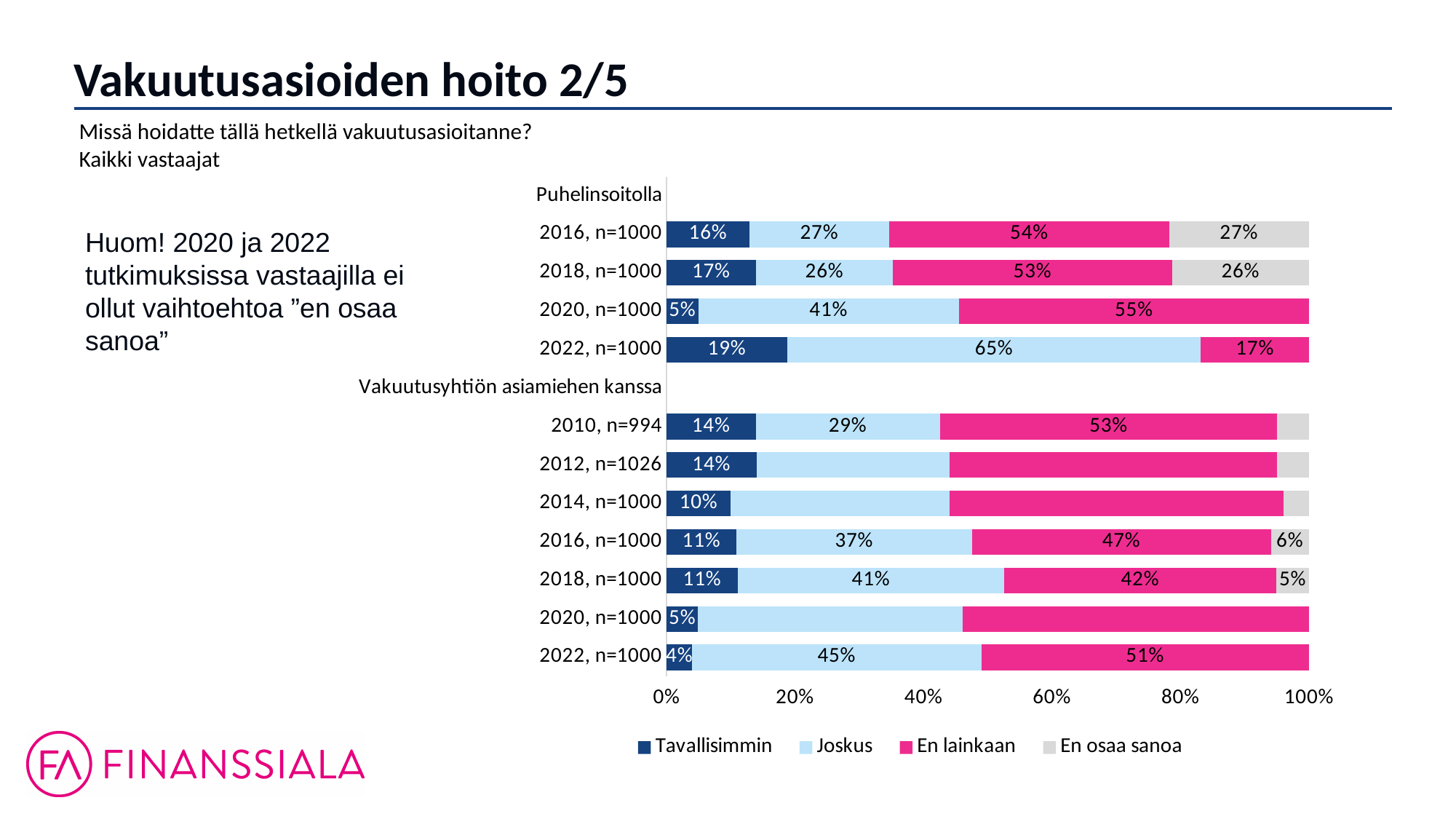

Vakuutusasioiden hoito 2/5
Missä hoidatte tällä hetkellä vakuutusasioitanne?
Kaikki vastaajat

### Chart

| Category | Tavallisimmin | Joskus | En lainkaan | En osaa sanoa |
|---|---|---|---|---|
| Puhelinsoitolla | None | None | None | None |
| 2016, n=1000 | 0.16 | 0.27 | 0.54 | 0.27 |
| 2018, n=1000 | 0.17 | 0.26 | 0.53 | 0.26 |
| 2020, n=1000 | 0.05 | 0.41 | 0.55 | None |
| 2022, n=1000 | 0.19 | 0.65 | 0.17 | None |
| Vakuutusyhtiön asiamiehen kanssa | None | None | None | None |
| 2010, n=994 | 0.14 | 0.29 | 0.53 | 0.05 |
| 2012, n=1026 | 0.14 | 0.3 | 0.51 | 0.05 |
| 2014, n=1000 | 0.1 | 0.34 | 0.52 | 0.04 |
| 2016, n=1000 | 0.11 | 0.37 | 0.47 | 0.06 |
| 2018, n=1000 | 0.11 | 0.41 | 0.42 | 0.05 |
| 2020, n=1000 | 0.05 | 0.42 | 0.55 | 0.0 |
| 2022, n=1000 | 0.04 | 0.45 | 0.51 | None |
Huom! 2020 ja 2022 tutkimuksissa vastaajilla ei ollut vaihtoehtoa ”en osaa sanoa”